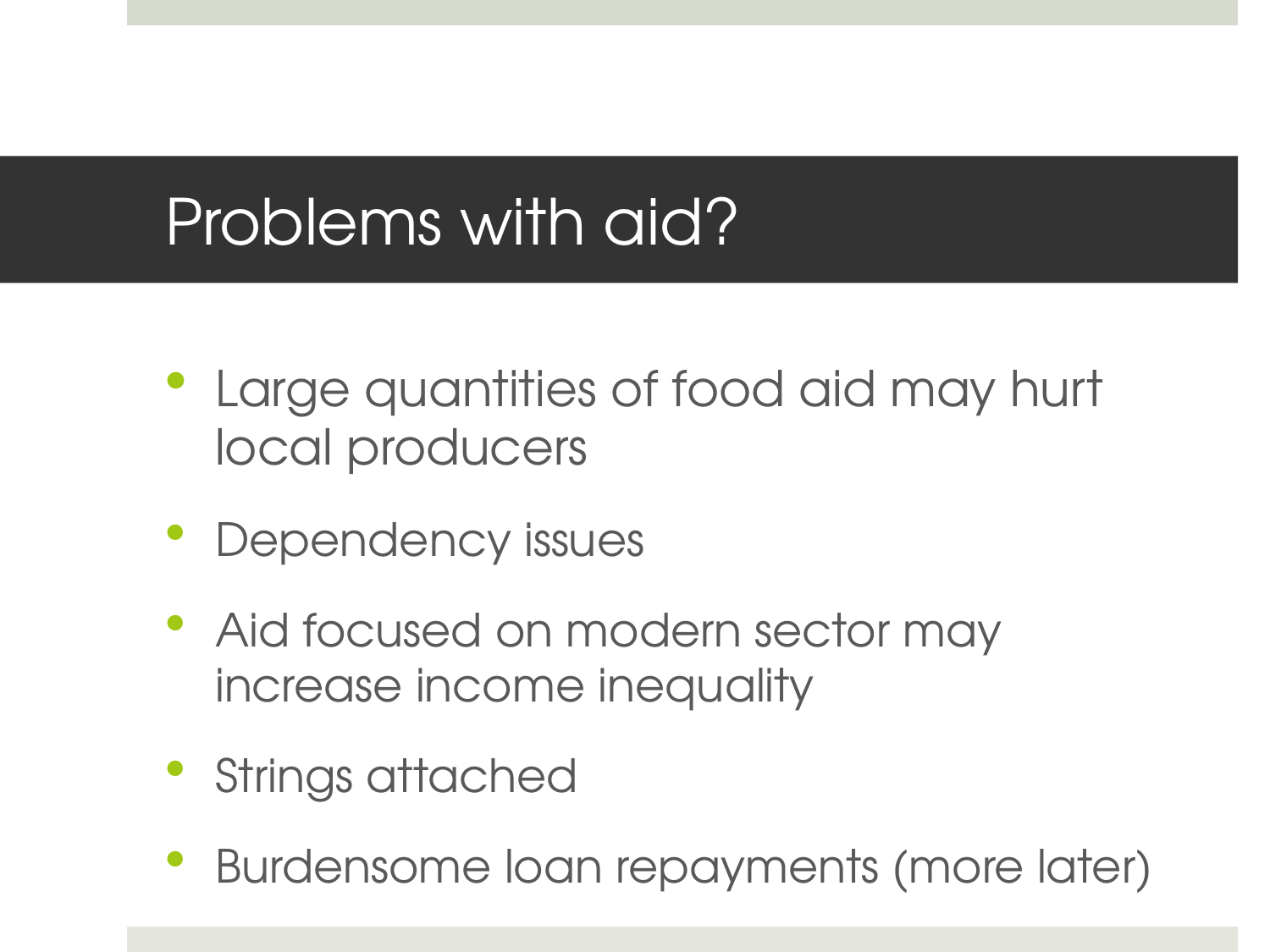

# Problems with aid?
Large quantities of food aid may hurt local producers
Dependency issues
Aid focused on modern sector may increase income inequality
Strings attached
Burdensome loan repayments (more later)